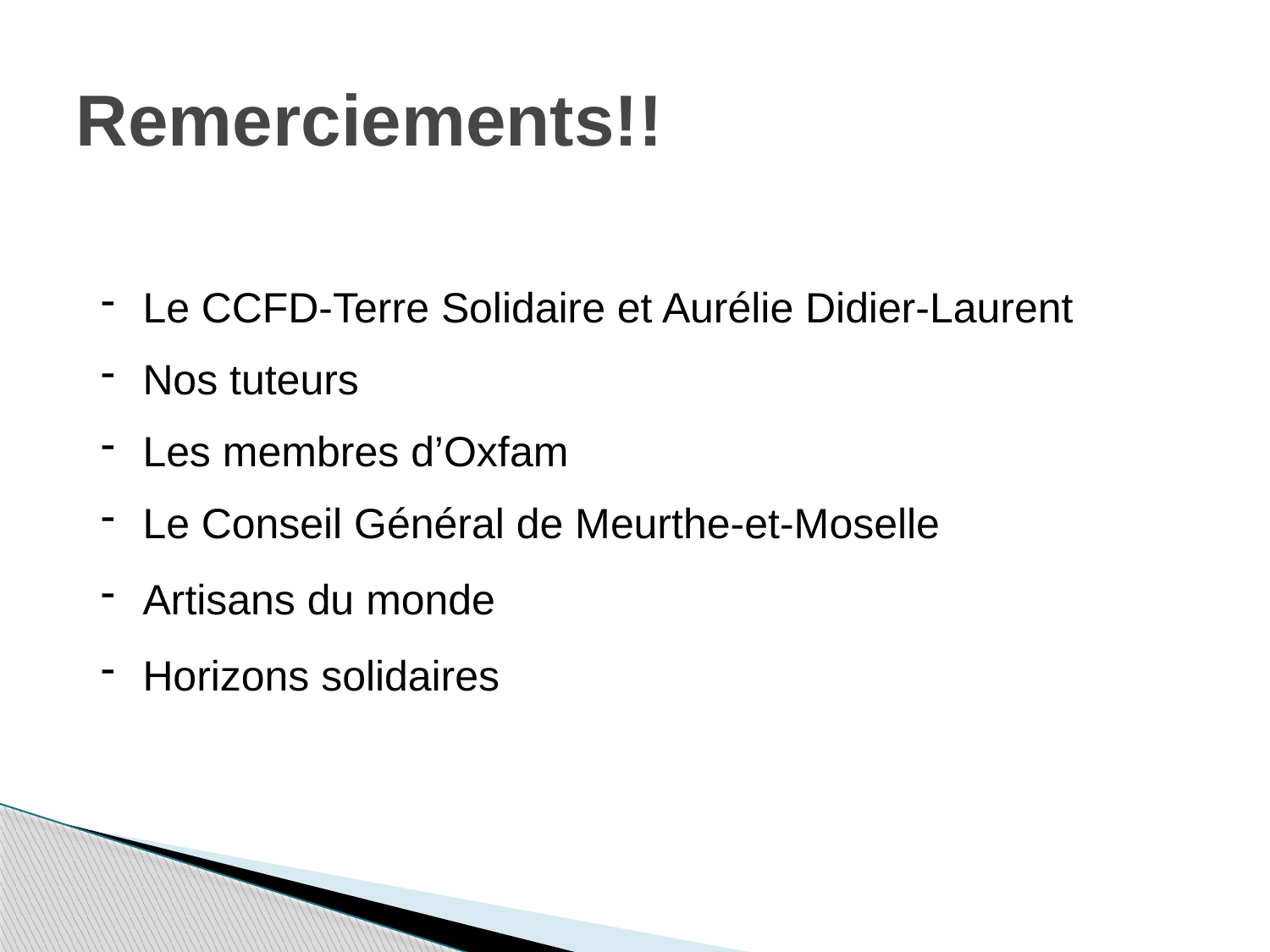

# Remerciements!!

 Le CCFD-Terre Solidaire et Aurélie Didier-Laurent

 Nos tuteurs

 Les membres d’Oxfam

 Le Conseil Général de Meurthe-et-Moselle
 Artisans du monde
 Horizons solidaires